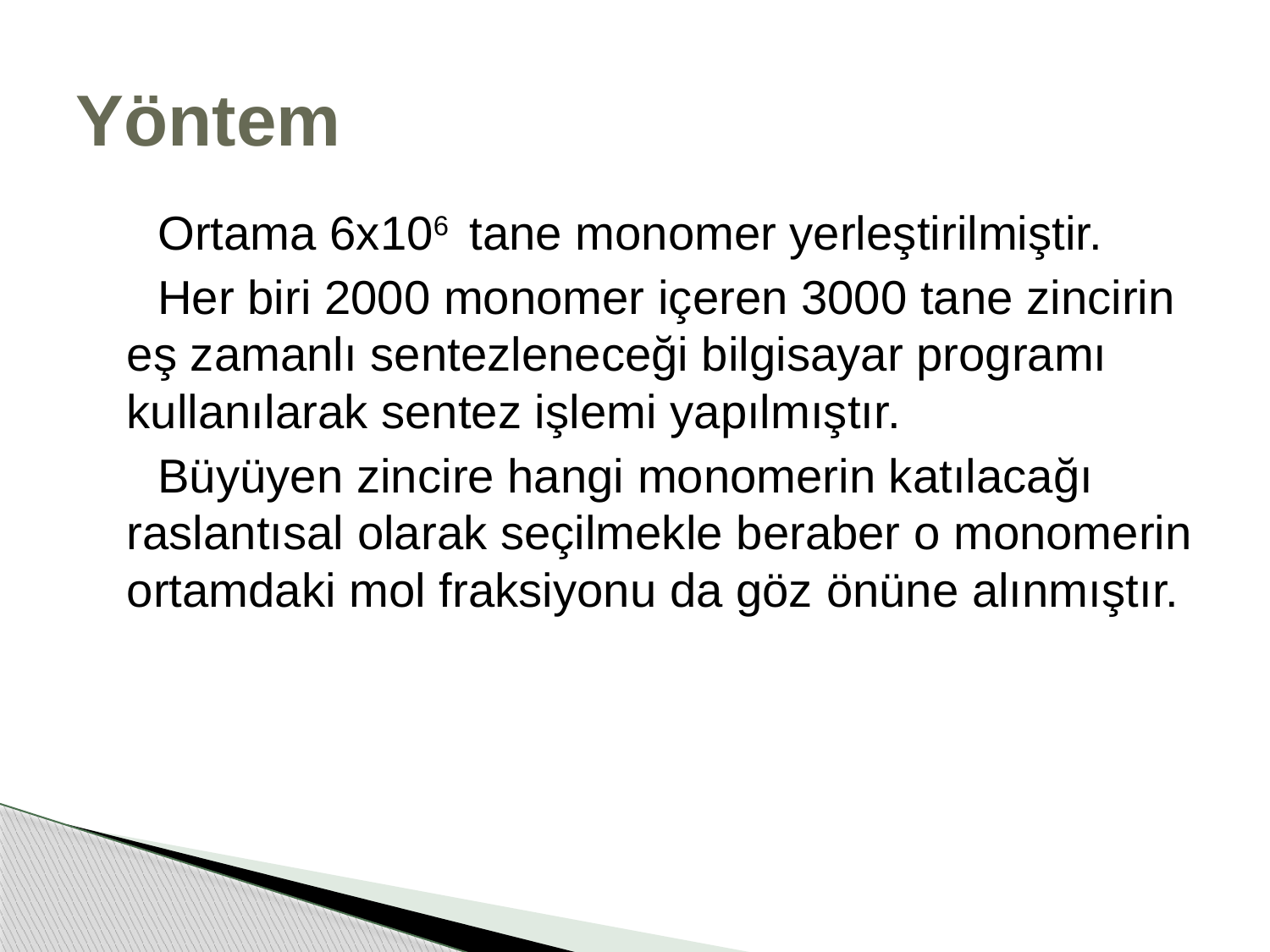

# Yöntem
     Ortama 6x106  tane monomer yerleştirilmiştir.
     Her biri 2000 monomer içeren 3000 tane zincirin eş zamanlı sentezleneceği bilgisayar programı kullanılarak sentez işlemi yapılmıştır.
     Büyüyen zincire hangi monomerin katılacağı raslantısal olarak seçilmekle beraber o monomerin ortamdaki mol fraksiyonu da göz önüne alınmıştır.